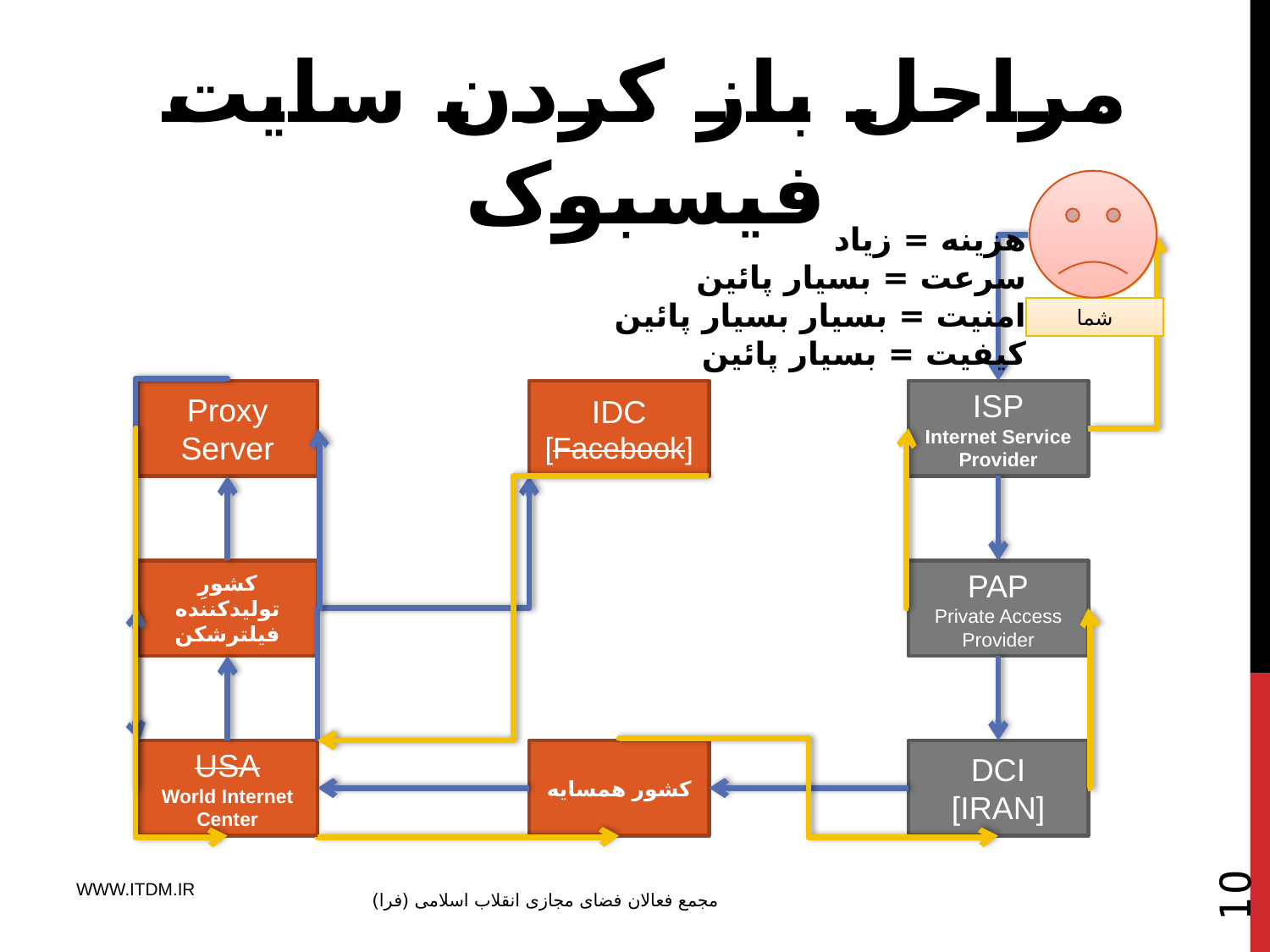

مراحل باز کردن سایت فیسبوک

شما
هزینه = زیاد
سرعت = بسیار پائین
امنیت = بسیار بسیار پائین
کیفیت = بسیار پائین
Proxy Server
IDC [Facebook]
ISP
Internet Service Provider
کشورِ تولیدکننده فیلترشکن
PAP
Private Access Provider
USA
World Internet Center
کشور همسایه
DCI [IRAN]
10
WWW.ITDM.IR
مجمع فعالان فضای مجازی انقلاب اسلامی (فرا)